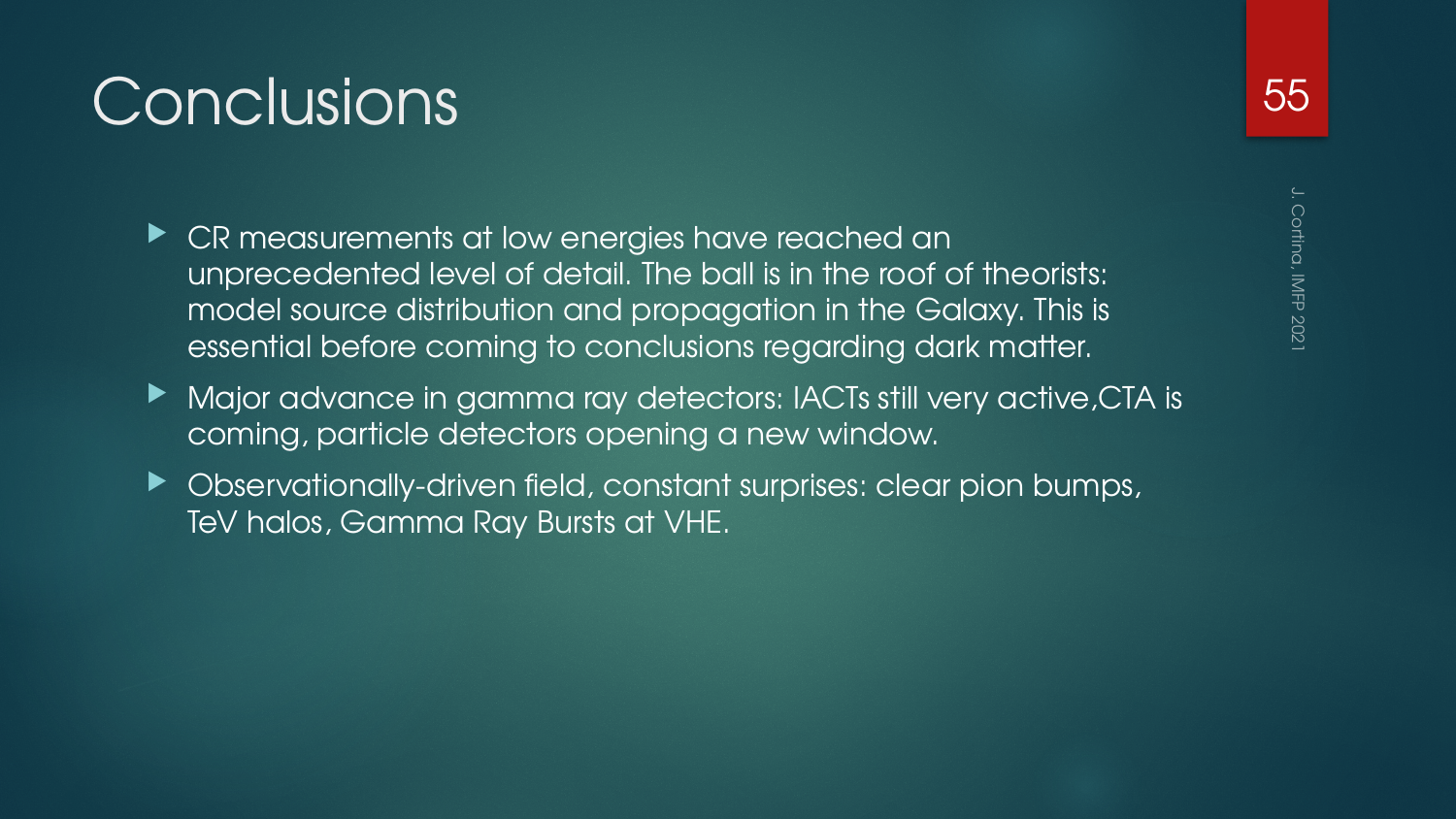

55
# Conclusions
CR measurements at low energies have reached an unprecedented level of detail. The ball is in the roof of theorists: model source distribution and propagation in the Galaxy. This is essential before coming to conclusions regarding dark matter.
Major advance in gamma ray detectors: IACTs still very active,CTA is coming, particle detectors opening a new window.
Observationally-driven field, constant surprises: clear pion bumps, TeV halos, Gamma Ray Bursts at VHE.

J. Cortina, IMFP 2021